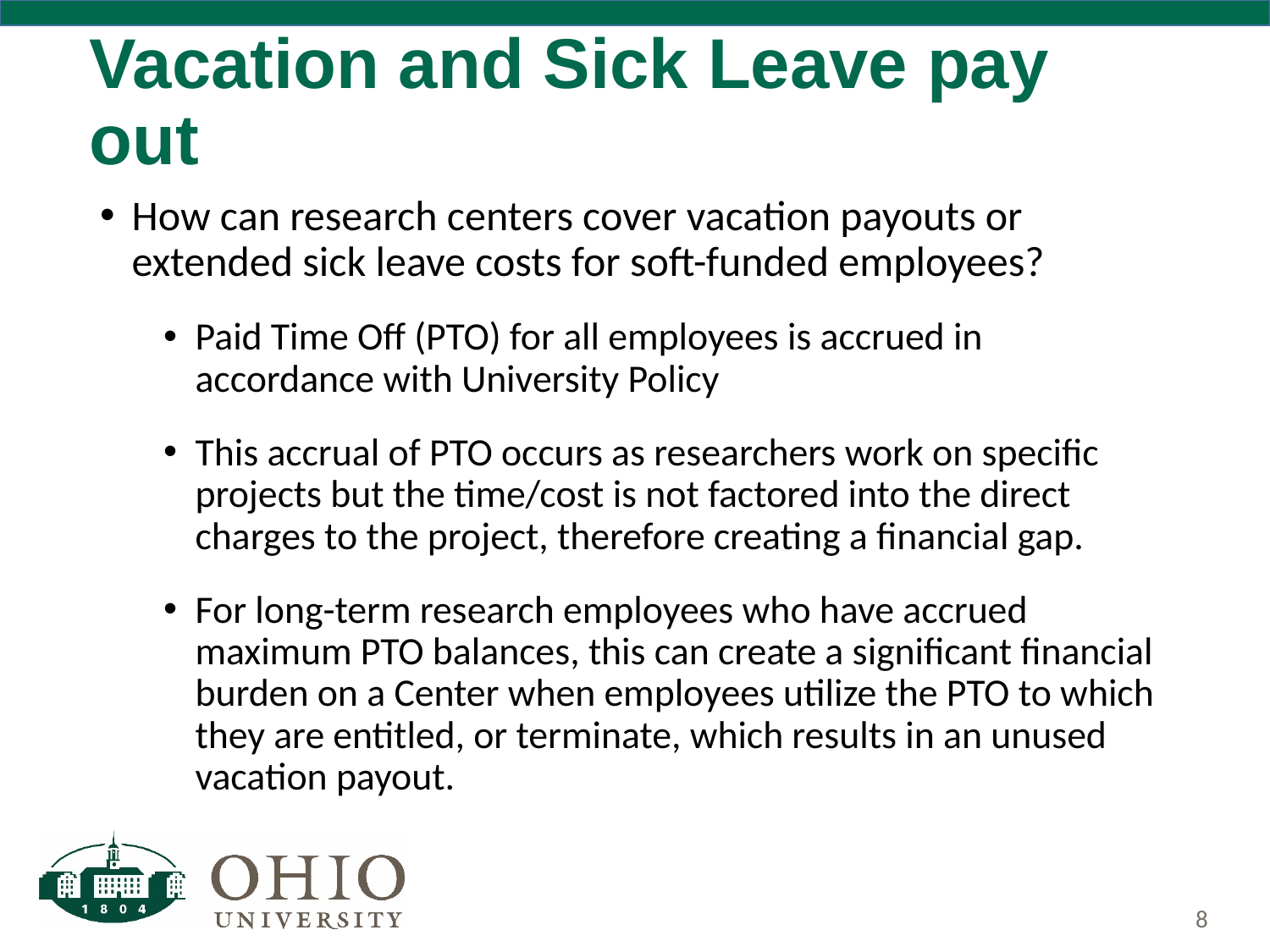

# Vacation and Sick Leave pay out
How can research centers cover vacation payouts or extended sick leave costs for soft-funded employees?
Paid Time Off (PTO) for all employees is accrued in accordance with University Policy
This accrual of PTO occurs as researchers work on specific projects but the time/cost is not factored into the direct charges to the project, therefore creating a financial gap.
For long-term research employees who have accrued maximum PTO balances, this can create a significant financial burden on a Center when employees utilize the PTO to which they are entitled, or terminate, which results in an unused vacation payout.